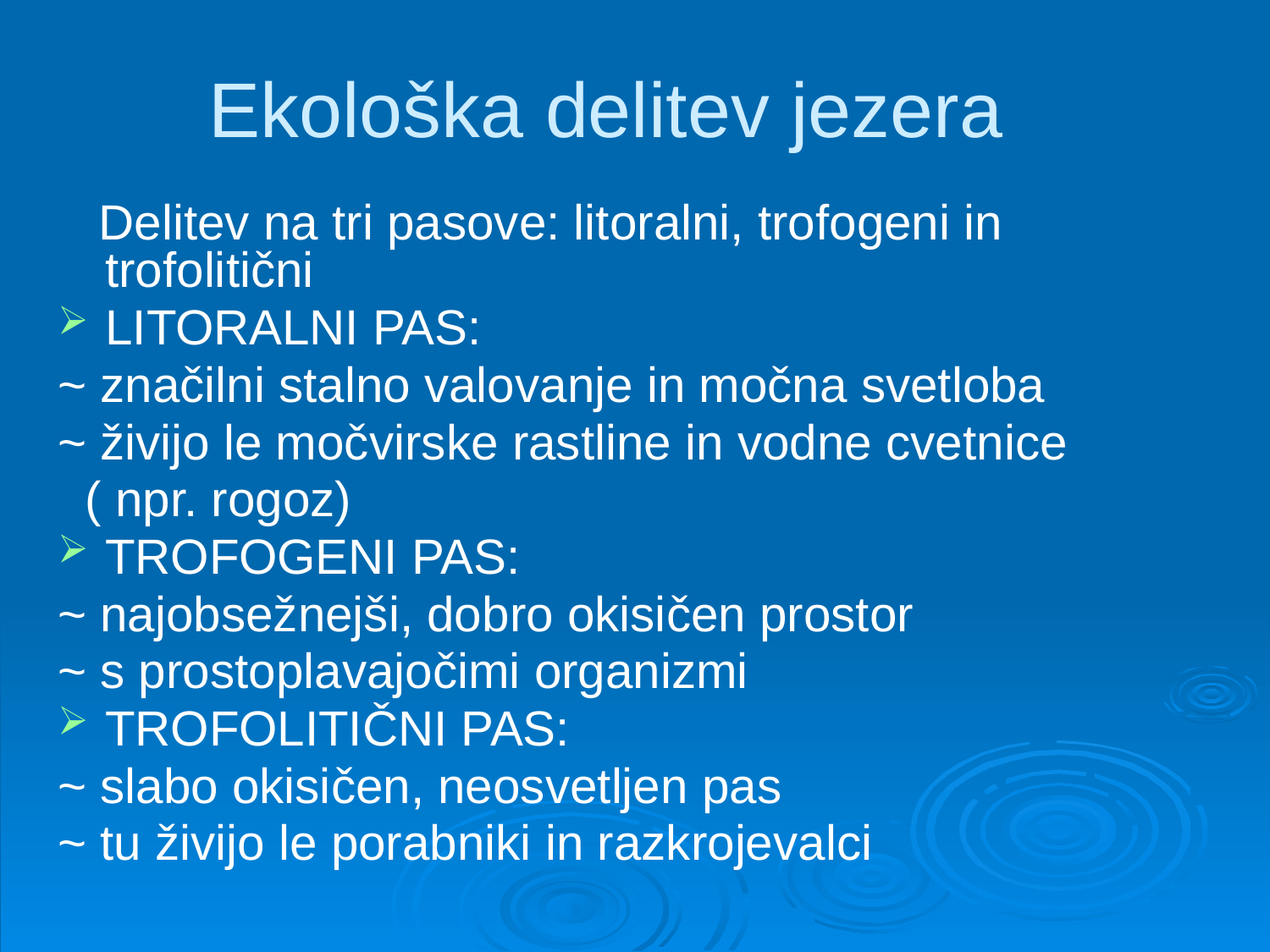

# Ekološka delitev jezera
   Delitev na tri pasove: litoralni, trofogeni in  trofolitični
LITORALNI PAS:
~ značilni stalno valovanje in močna svetloba
~ živijo le močvirske rastline in vodne cvetnice
  ( npr. rogoz)
TROFOGENI PAS:
~ najobsežnejši, dobro okisičen prostor
~ s prostoplavajočimi organizmi
TROFOLITIČNI PAS:
~ slabo okisičen, neosvetljen pas
~ tu živijo le porabniki in razkrojevalci